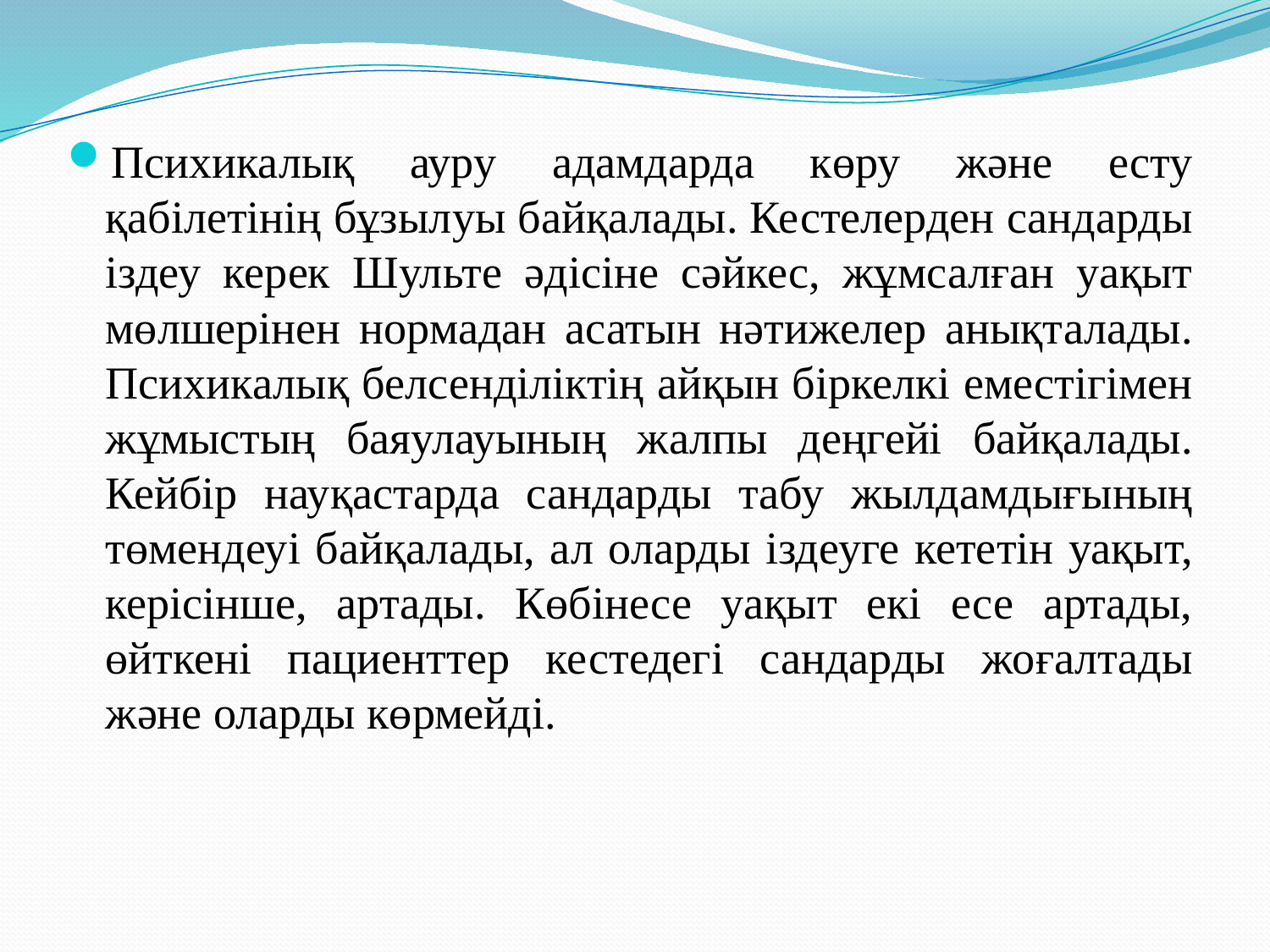

Психикалық ауру адамдарда көру және есту қабілетінің бұзылуы байқалады. Кестелерден сандарды іздеу керек Шульте әдісіне сәйкес, жұмсалған уақыт мөлшерінен нормадан асатын нәтижелер анықталады. Психикалық белсенділіктің айқын біркелкі еместігімен жұмыстың баяулауының жалпы деңгейі байқалады. Кейбір науқастарда сандарды табу жылдамдығының төмендеуі байқалады, ал оларды іздеуге кететін уақыт, керісінше, артады. Көбінесе уақыт екі есе артады, өйткені пациенттер кестедегі сандарды жоғалтады және оларды көрмейді.